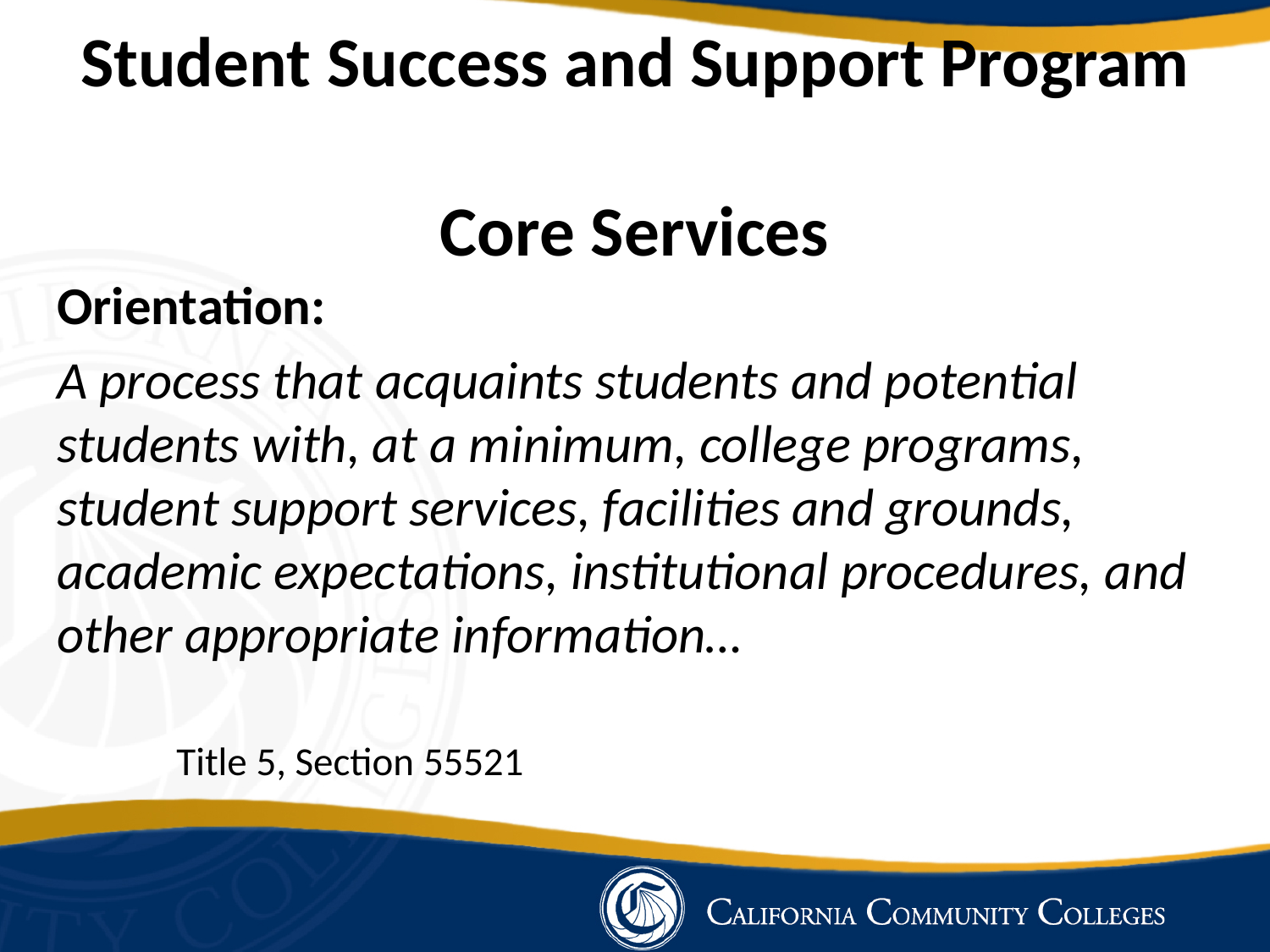

# Student Success and Support Program Core Services
Orientation:
A process that acquaints students and potential students with, at a minimum, college programs, student support services, facilities and grounds, academic expectations, institutional procedures, and other appropriate information…
						Title 5, Section 55521